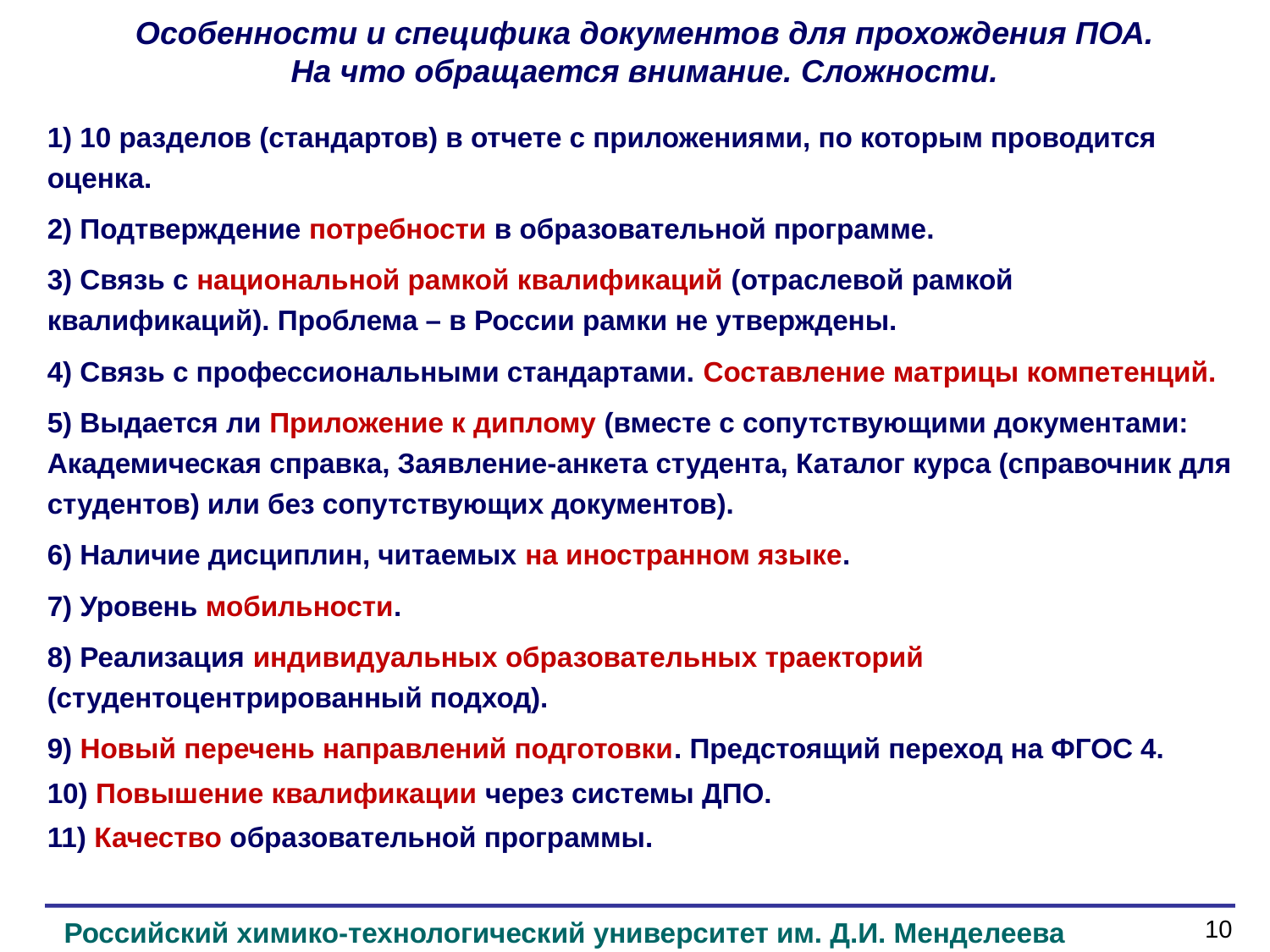

Особенности и специфика документов для прохождения ПОА. На что обращается внимание. Сложности.
1) 10 разделов (стандартов) в отчете с приложениями, по которым проводится оценка.
2) Подтверждение потребности в образовательной программе.
3) Связь с национальной рамкой квалификаций (отраслевой рамкой квалификаций). Проблема – в России рамки не утверждены.
4) Связь с профессиональными стандартами. Составление матрицы компетенций.
5) Выдается ли Приложение к диплому (вместе с сопутствующими документами: Академическая справка, Заявление-анкета студента, Каталог курса (справочник для студентов) или без сопутствующих документов).
6) Наличие дисциплин, читаемых на иностранном языке.
7) Уровень мобильности.
8) Реализация индивидуальных образовательных траекторий (студентоцентрированный подход).
9) Новый перечень направлений подготовки. Предстоящий переход на ФГОС 4.
10) Повышение квалификации через системы ДПО.
11) Качество образовательной программы.

10
Российский химико-технологический университет им. Д.И. Менделеева